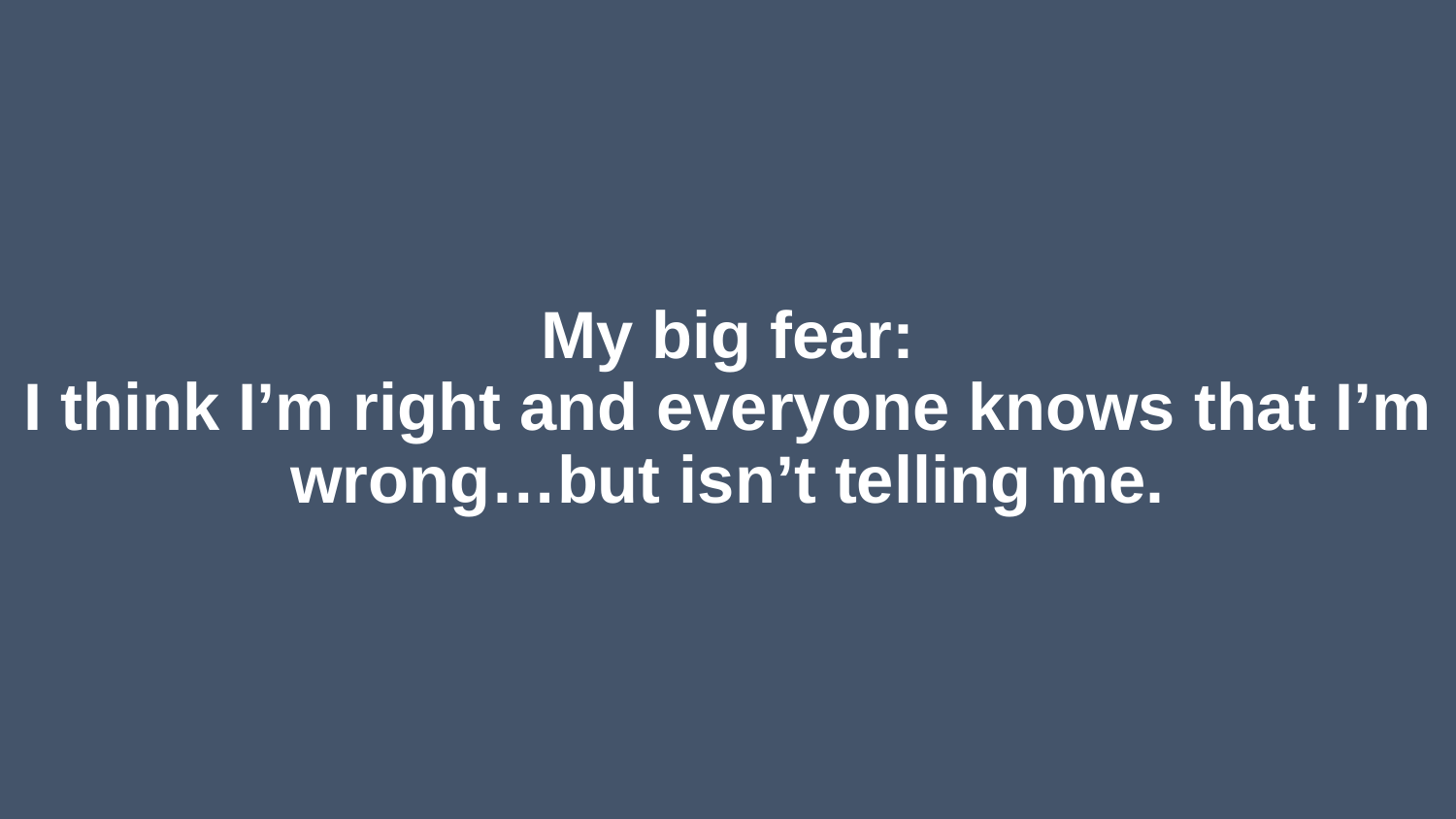

# My big fear: I think I’m right and everyone knows that I’m wrong…but isn’t telling me.